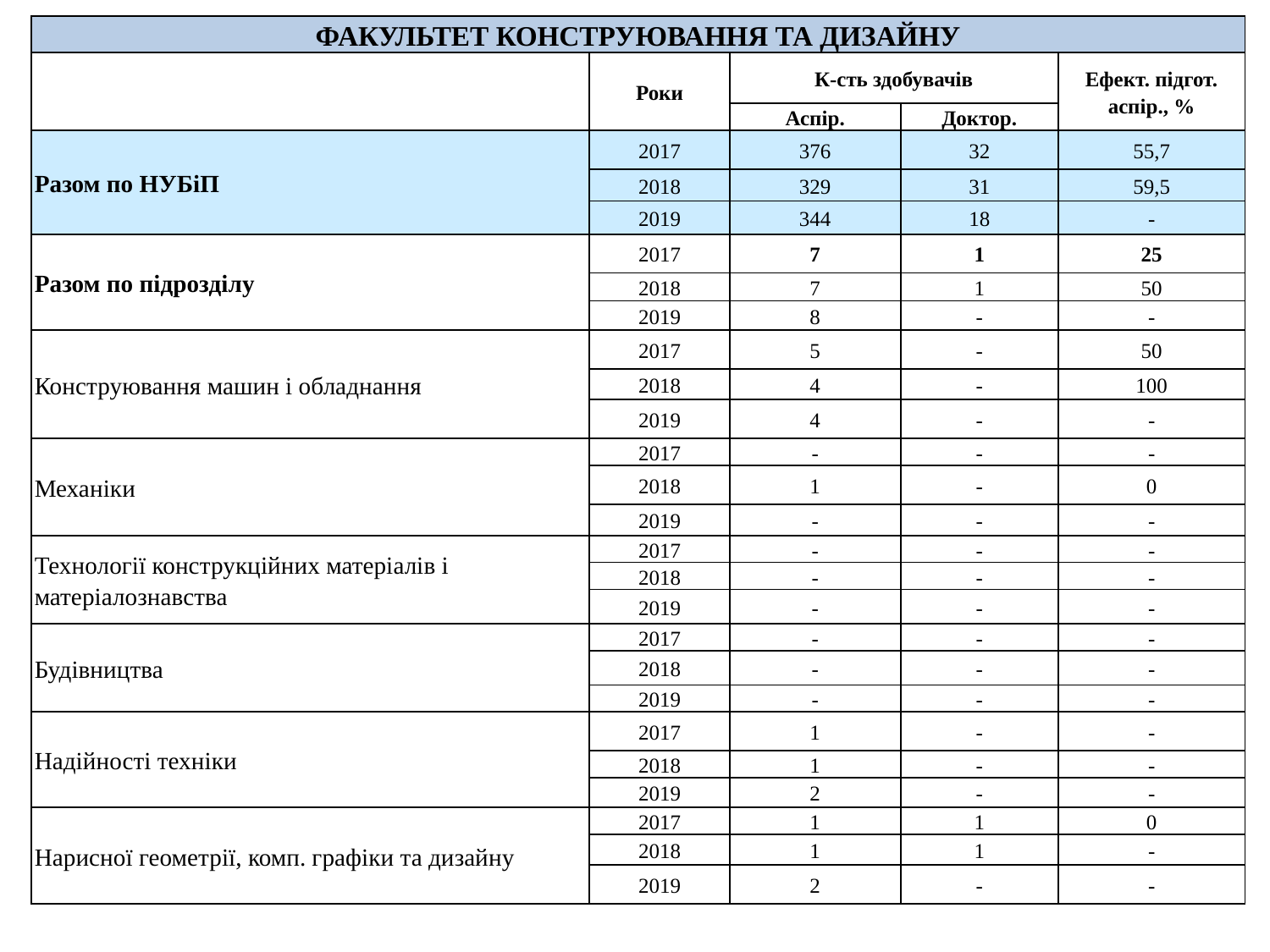

| ФАКУЛЬТЕТ КОНСТРУЮВАННЯ ТА ДИЗАЙНУ |  |  |  |  |
| --- | --- | --- | --- | --- |
|  | Роки | К-сть здобувачів |  | Ефект. підгот. аспір., % |
|  |  | Аспір. | Доктор. |  |
| Разом по НУБіП | 2017 | 376 | 32 | 55,7 |
|  | 2018 | 329 | 31 | 59,5 |
|  | 2019 | 344 | 18 | - |
| Разом по підрозділу | 2017 | 7 | 1 | 25 |
|  | 2018 | 7 | 1 | 50 |
|  | 2019 | 8 | - | - |
| Конструювання машин і обладнання | 2017 | 5 | - | 50 |
|  | 2018 | 4 | - | 100 |
|  | 2019 | 4 | - | - |
| Механіки | 2017 | - | - | - |
|  | 2018 | 1 | - | 0 |
|  | 2019 | - | - | - |
| Технології конструкційних матеріалів і матеріалознавства | 2017 | - | - | - |
|  | 2018 | - | - | - |
|  | 2019 | - | - | - |
| Будівництва | 2017 | - | - | - |
|  | 2018 | - | - | - |
|  | 2019 | - | - | - |
| Надійності техніки | 2017 | 1 | - | - |
|  | 2018 | 1 | - | - |
|  | 2019 | 2 | - | - |
| Нарисної геометрії, комп. графіки та дизайну | 2017 | 1 | 1 | 0 |
|  | 2018 | 1 | 1 | - |
|  | 2019 | 2 | - | - |